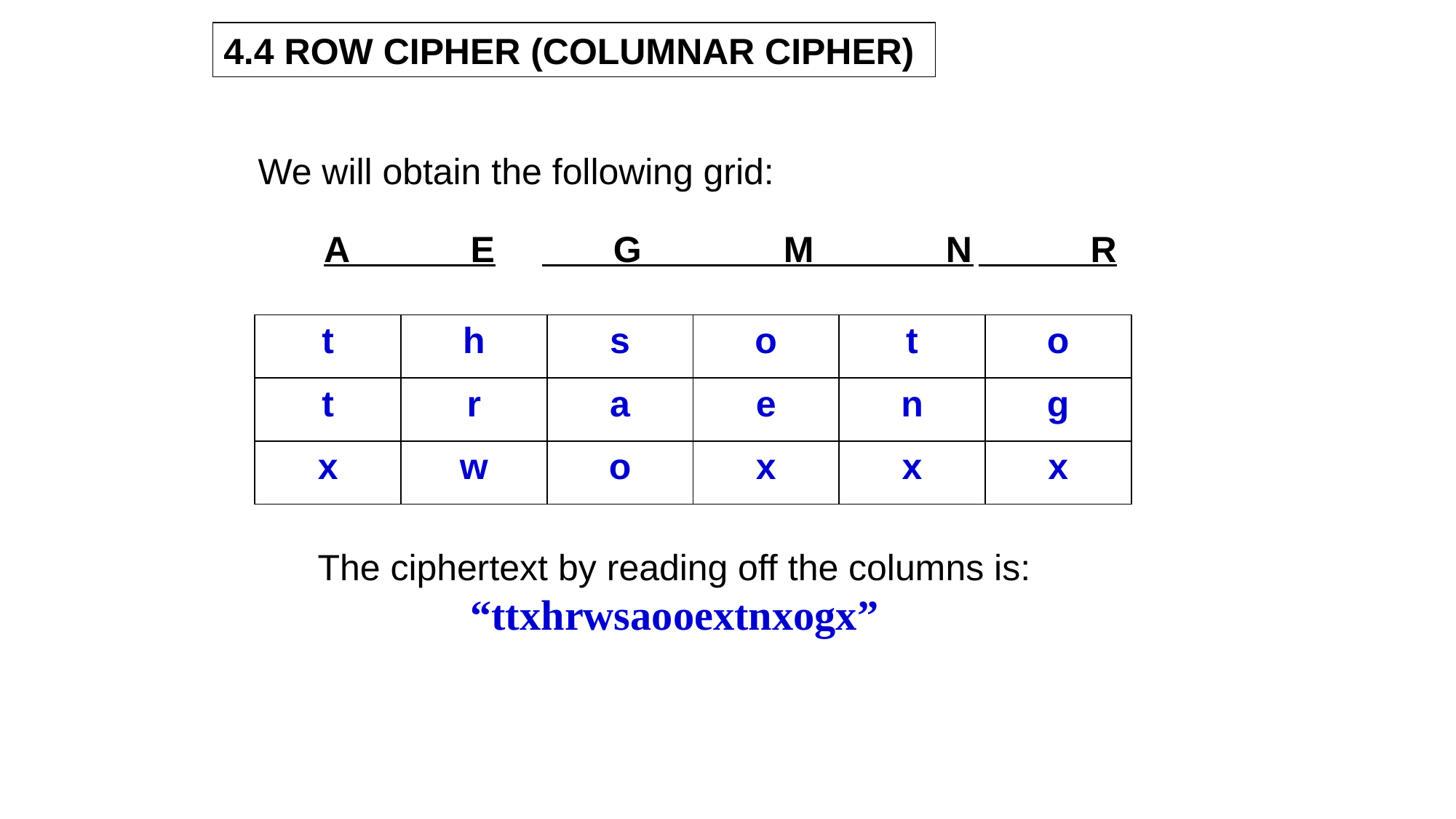

4.4 ROW CIPHER (COLUMNAR CIPHER)
We will obtain the following grid:
A            E	       G              M             N	           R
| t | h | s | o | t | o |
| --- | --- | --- | --- | --- | --- |
| t | r | a | e | n | g |
| x | w | o | x | x | x |
The ciphertext by reading off the columns is:
“ttxhrwsaooextnxogx”